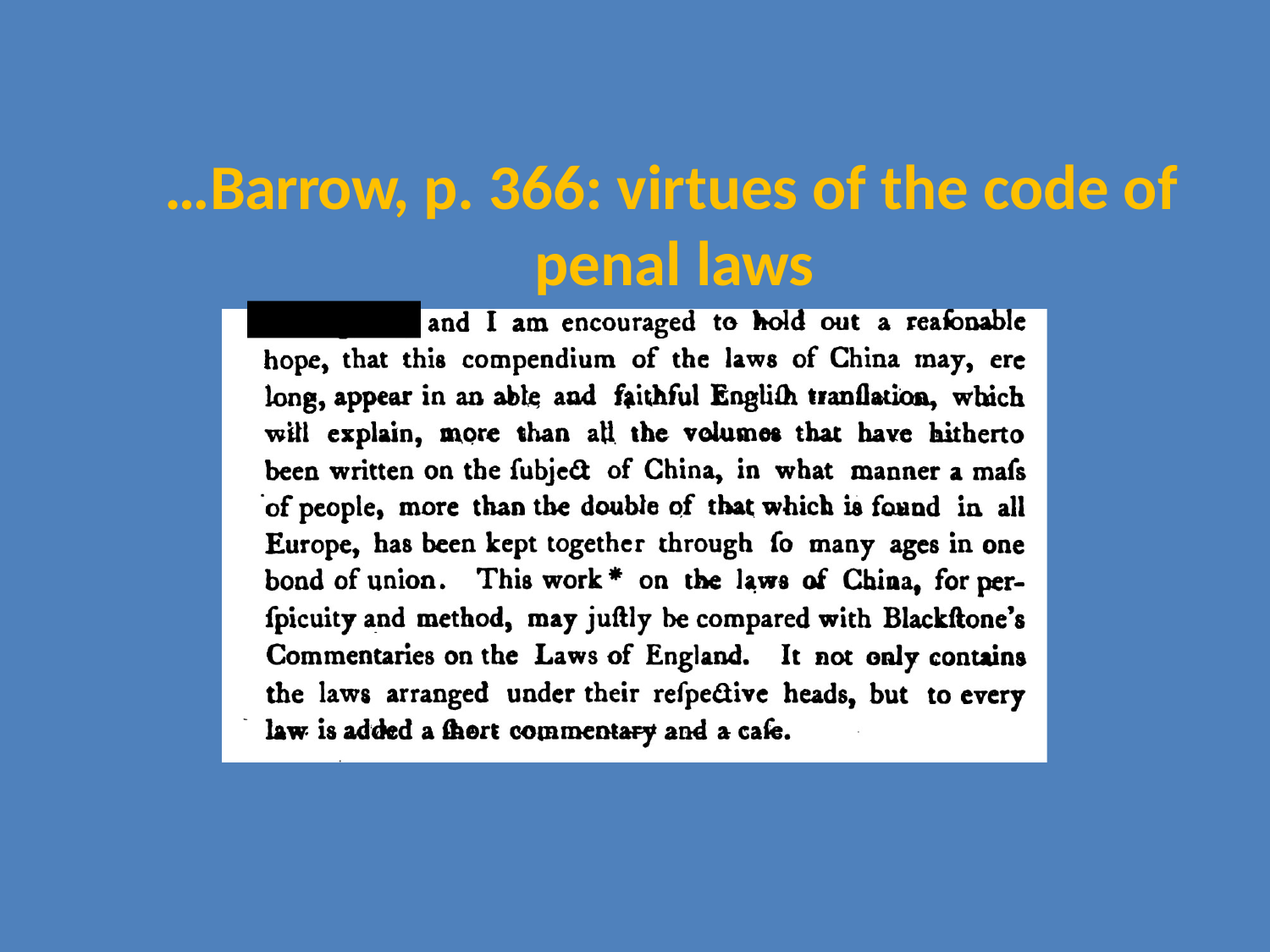

# …Barrow, p. 366: virtues of the code of
penal laws